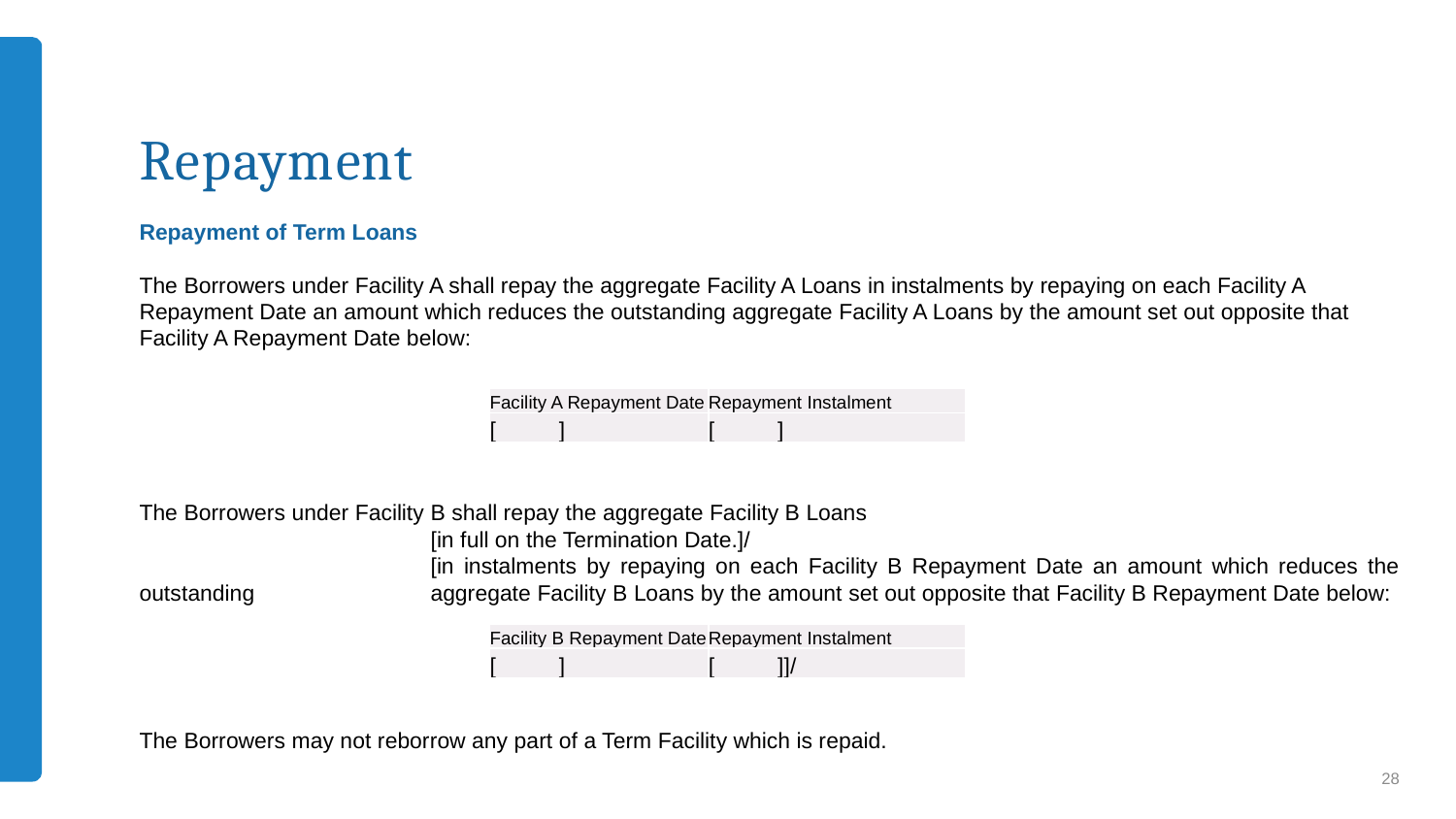

# Repayment
Repayment of Term Loans

The Borrowers under Facility A shall repay the aggregate Facility A Loans in instalments by repaying on each Facility A Repayment Date an amount which reduces the outstanding aggregate Facility A Loans by the amount set out opposite that Facility A Repayment Date below:

The Borrowers under Facility B shall repay the aggregate Facility B Loans
		[in full on the Termination Date.]/
		[in instalments by repaying on each Facility B Repayment Date an amount which reduces the outstanding 		aggregate Facility B Loans by the amount set out opposite that Facility B Repayment Date below:

The Borrowers may not reborrow any part of a Term Facility which is repaid.
| Facility A Repayment Date | Repayment Instalment |
| --- | --- |
| [          ] | [          ] |
| Facility B Repayment Date | Repayment Instalment |
| --- | --- |
| [          ] | [          ]]/ |
28